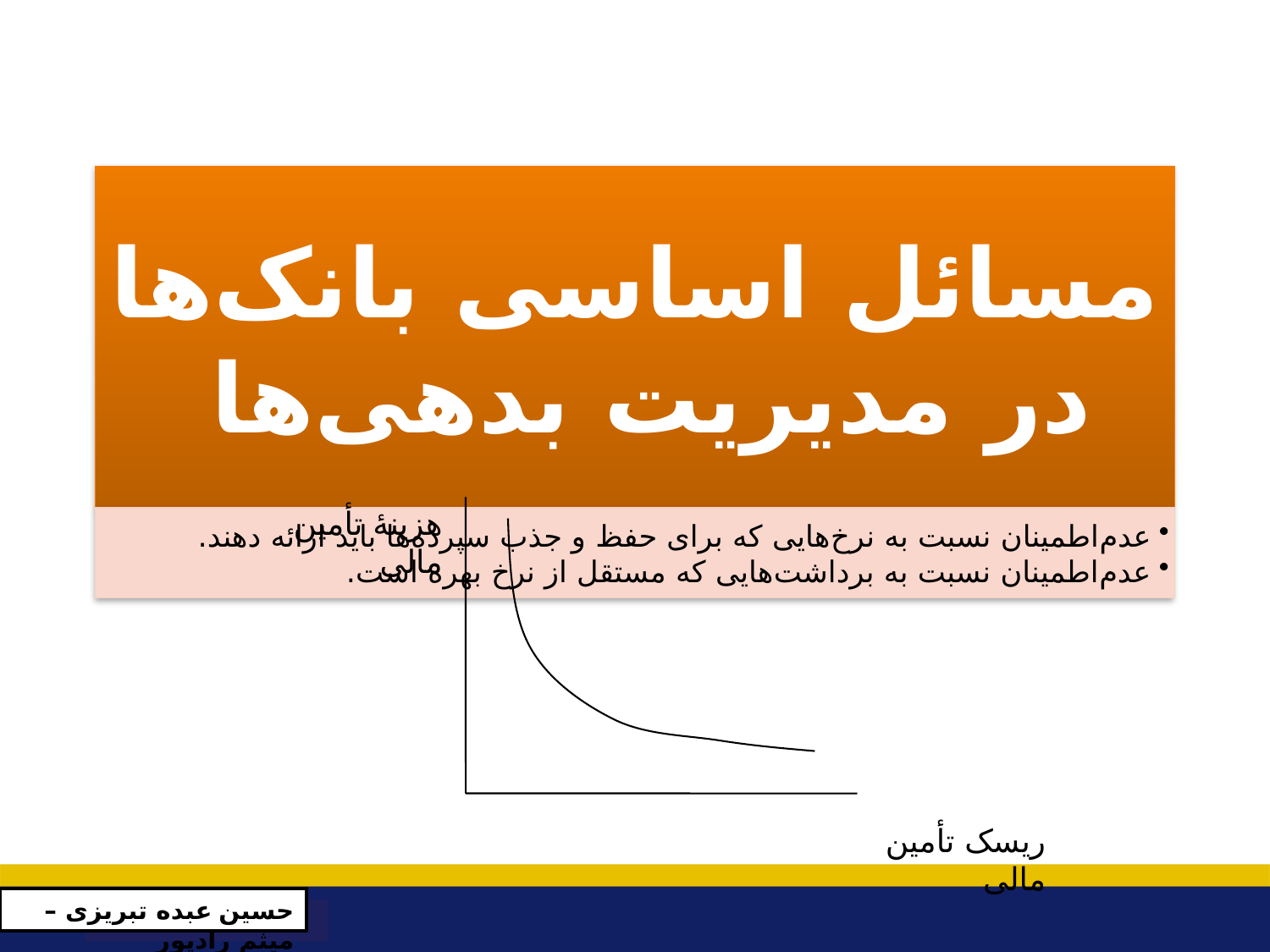

#
مسائل اساسی بانک‌ها در مدیریت بدهی‌ها
هزینۀ تأمین مالی

ریسک تأمین مالی